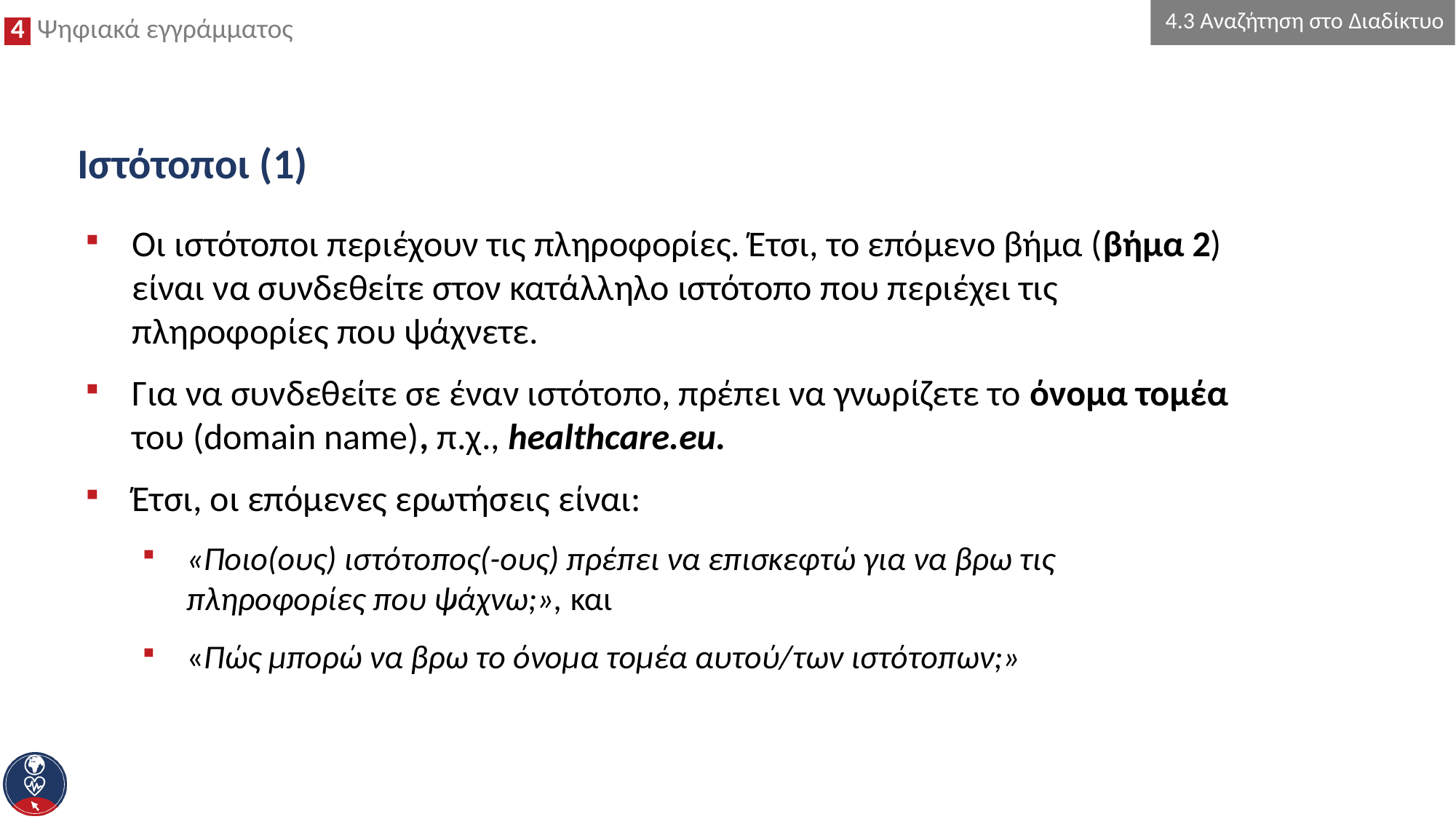

4.3 Αναζήτηση στο Διαδίκτυο
# Ιστότοποι (1)
Οι ιστότοποι περιέχουν τις πληροφορίες. Έτσι, το επόμενο βήμα (βήμα 2) είναι να συνδεθείτε στον κατάλληλο ιστότοπο που περιέχει τις πληροφορίες που ψάχνετε.
Για να συνδεθείτε σε έναν ιστότοπο, πρέπει να γνωρίζετε το όνομα τομέα του (domain name), π.χ., healthcare.eu.
Έτσι, οι επόμενες ερωτήσεις είναι:
«Ποιο(ους) ιστότοπος(-ους) πρέπει να επισκεφτώ για να βρω τις πληροφορίες που ψάχνω;», και
«Πώς μπορώ να βρω το όνομα τομέα αυτού/των ιστότοπων;»